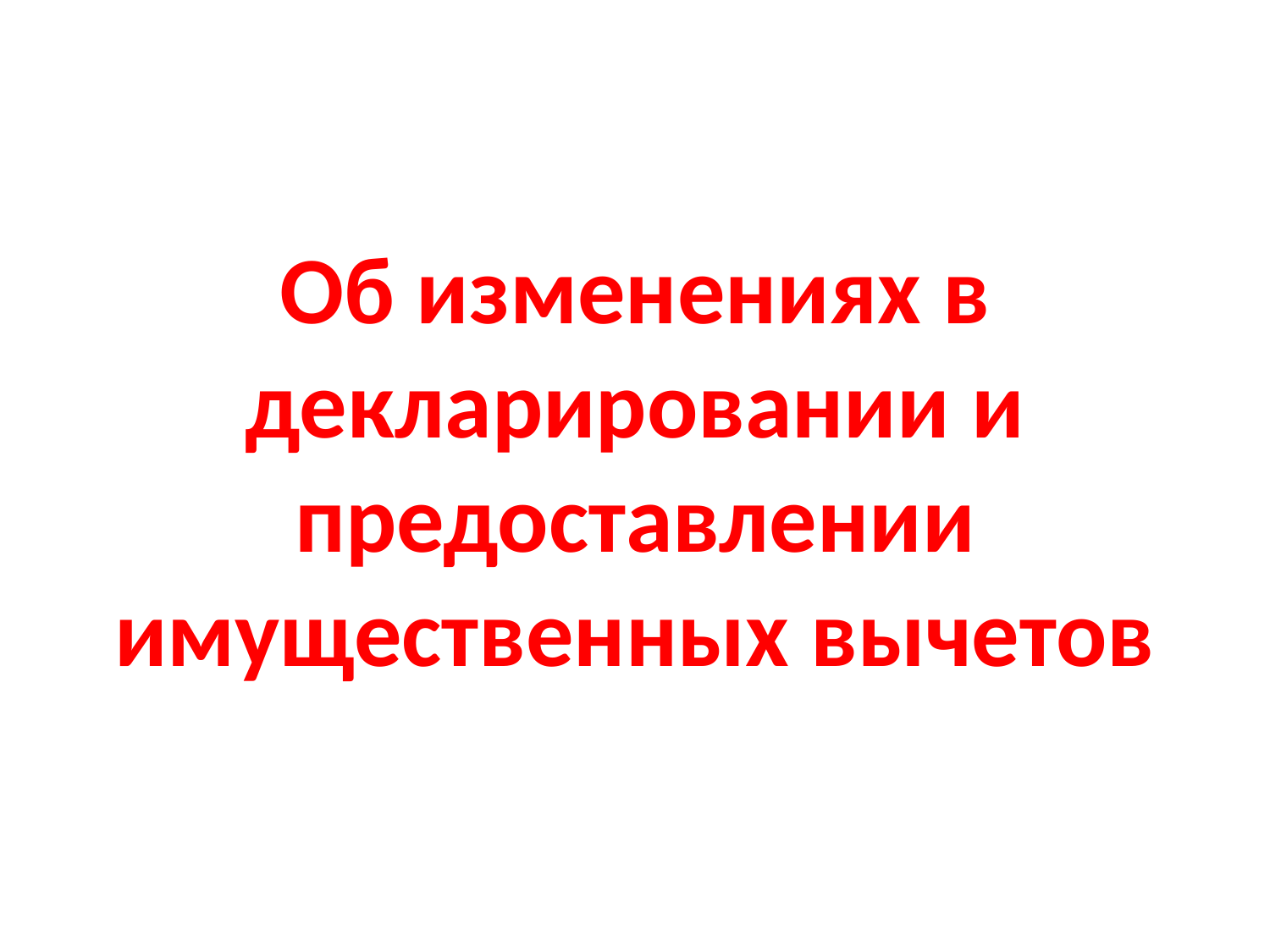

Об изменениях в декларировании и предоставлении имущественных вычетов